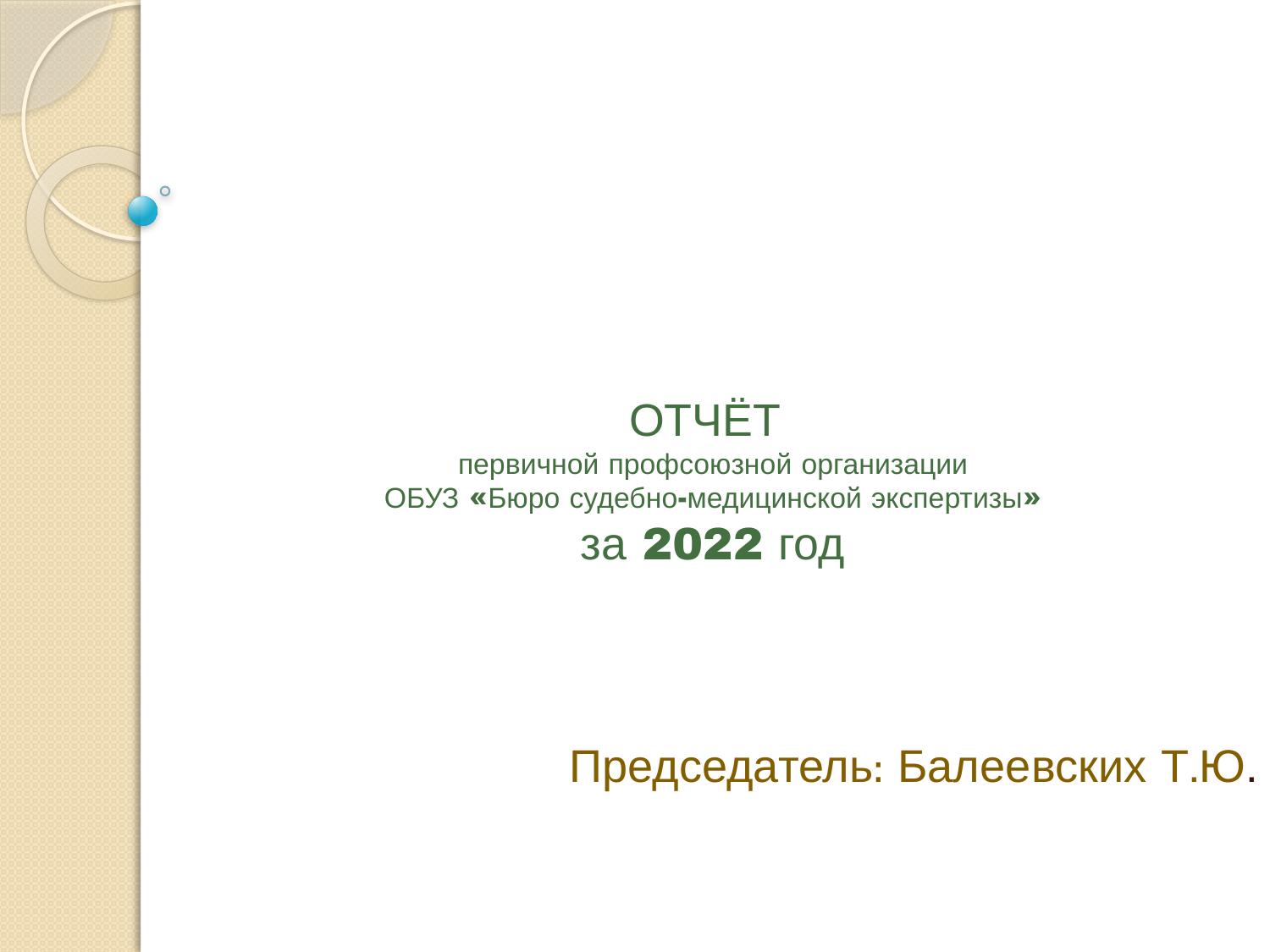

# ОТЧЁТ первичной профсоюзной организации ОБУЗ «Бюро судебно-медицинской экспертизы» за 2022 год

Председатель: Балеевских Т.Ю.